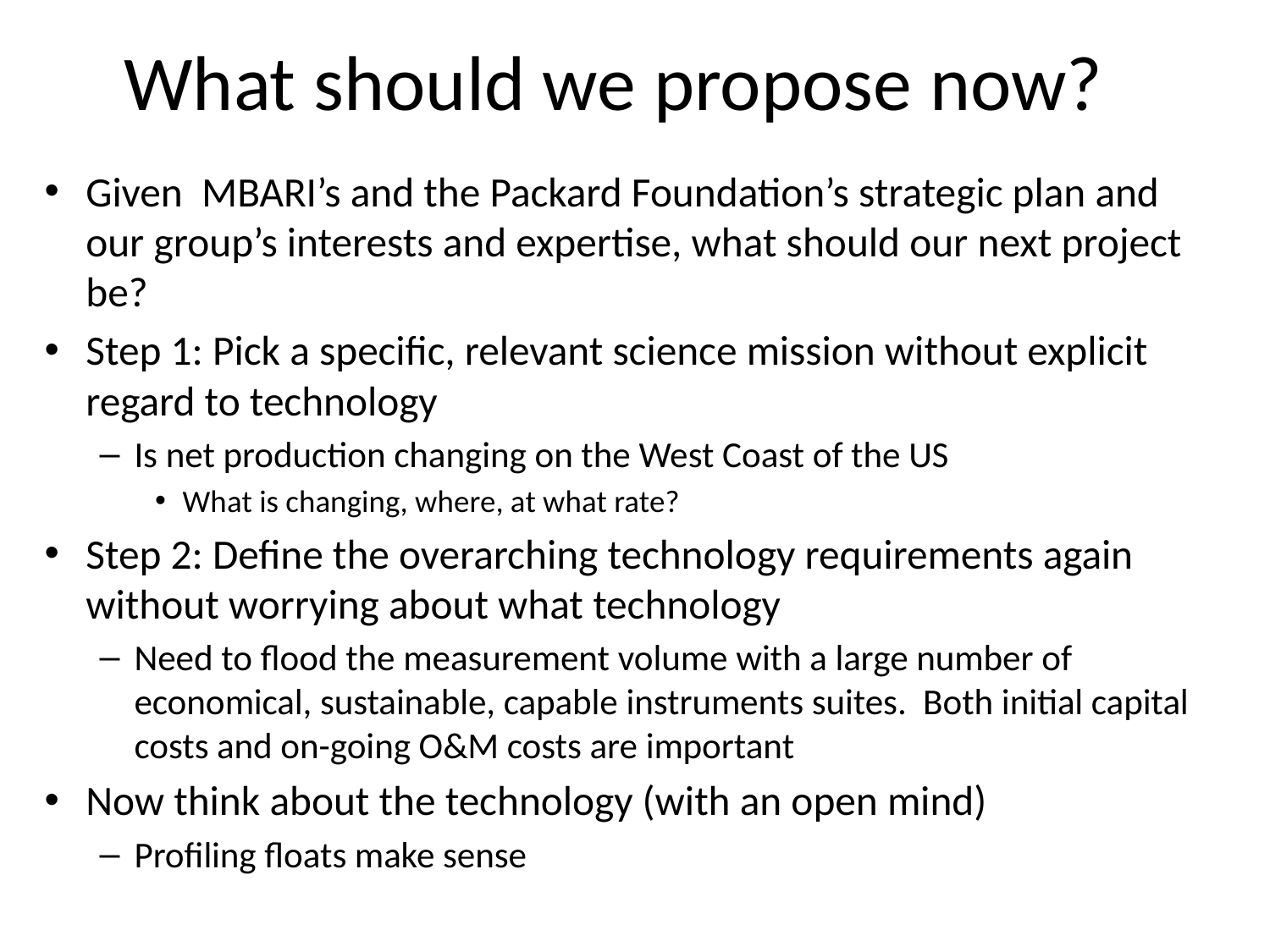

# What should we propose now?
Given  MBARI’s and the Packard Foundation’s strategic plan and our group’s interests and expertise, what should our next project be?
Step 1: Pick a specific, relevant science mission without explicit regard to technology
Is net production changing on the West Coast of the US
What is changing, where, at what rate?
Step 2: Define the overarching technology requirements again without worrying about what technology
Need to flood the measurement volume with a large number of economical, sustainable, capable instruments suites.  Both initial capital costs and on-going O&M costs are important
Now think about the technology (with an open mind)
Profiling floats make sense